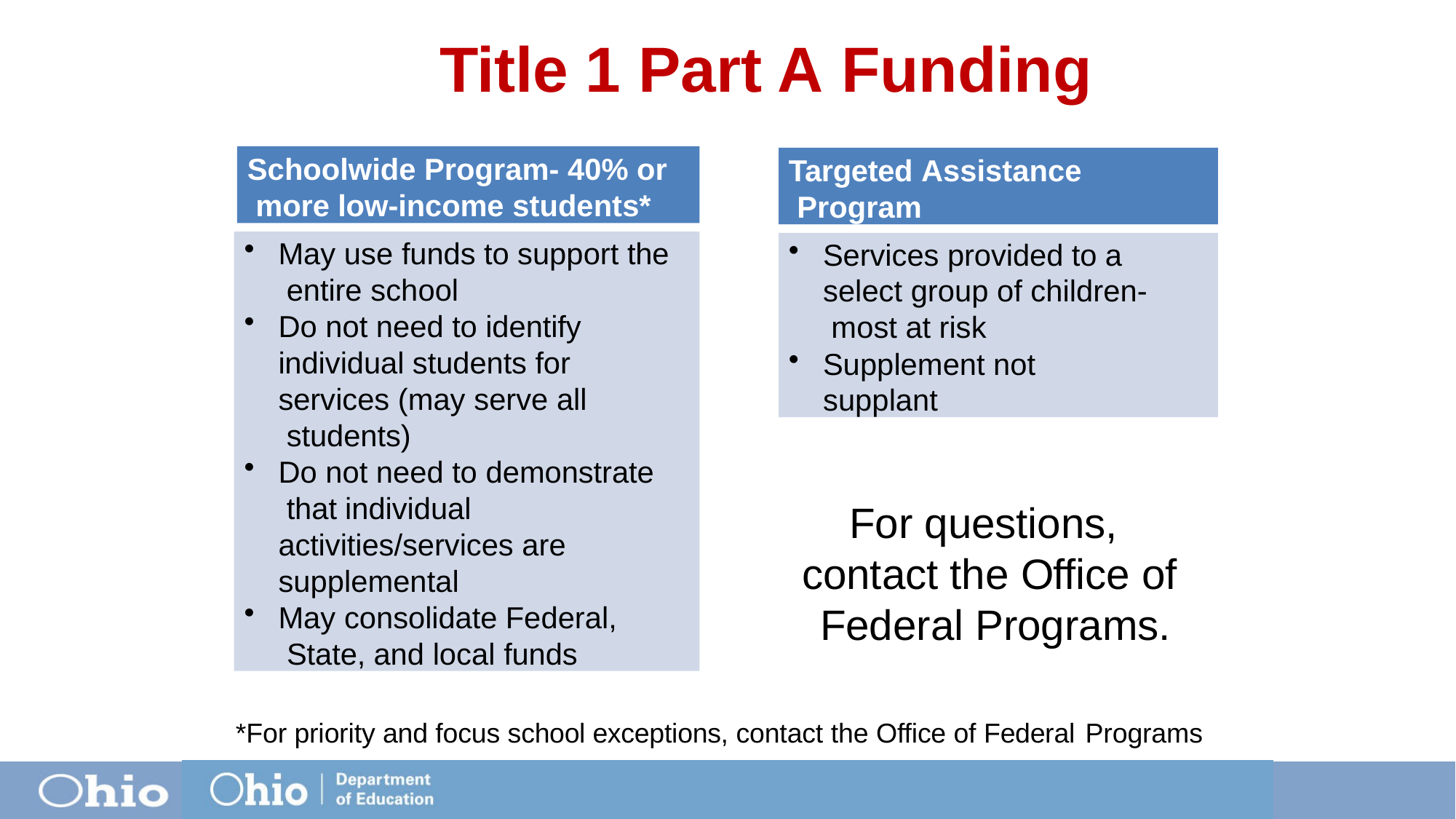

# Title 1 Part A Funding

Schoolwide Program- 40% or  more low-income students*

Targeted Assistance  Program

May use funds to support the  entire school
Do not need to identify  individual students for  services (may serve all  students)
Do not need to demonstrate  that individual  activities/services are  supplemental
May consolidate Federal,  State, and local funds
Services provided to a  select group of children-  most at risk
Supplement not supplant

For questions,  contact the Office of  Federal Programs.

*For priority and focus school exceptions, contact the Office of Federal Programs